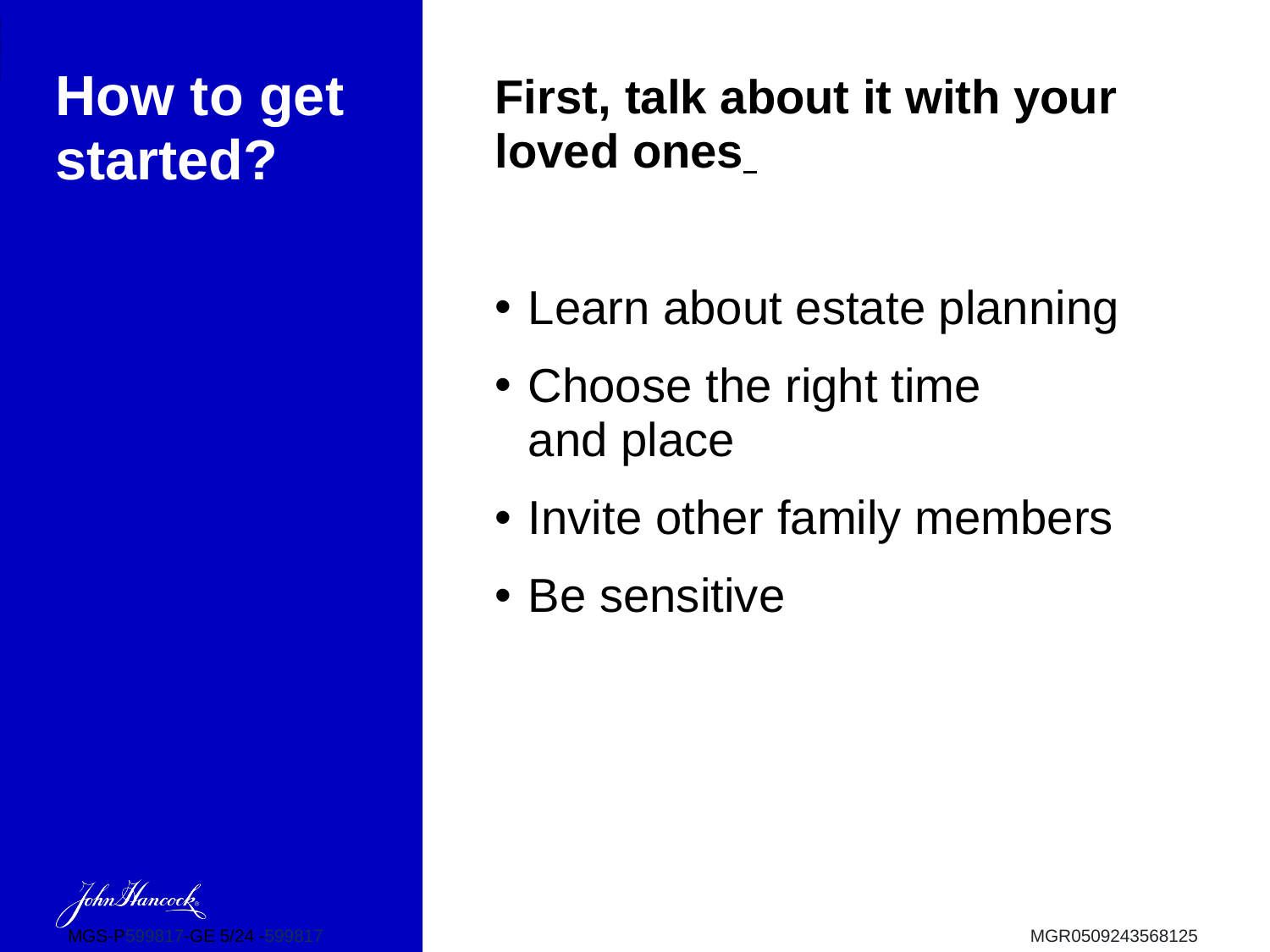

ADMASTER-STAMP!MGR0607232942911
# How to get started?
First, talk about it with your loved ones

Learn about estate planning
Choose the right time
and place
Invite other family members
Be sensitive

MGS-P599817-GE 5/24 -599817
MGR0509243568125